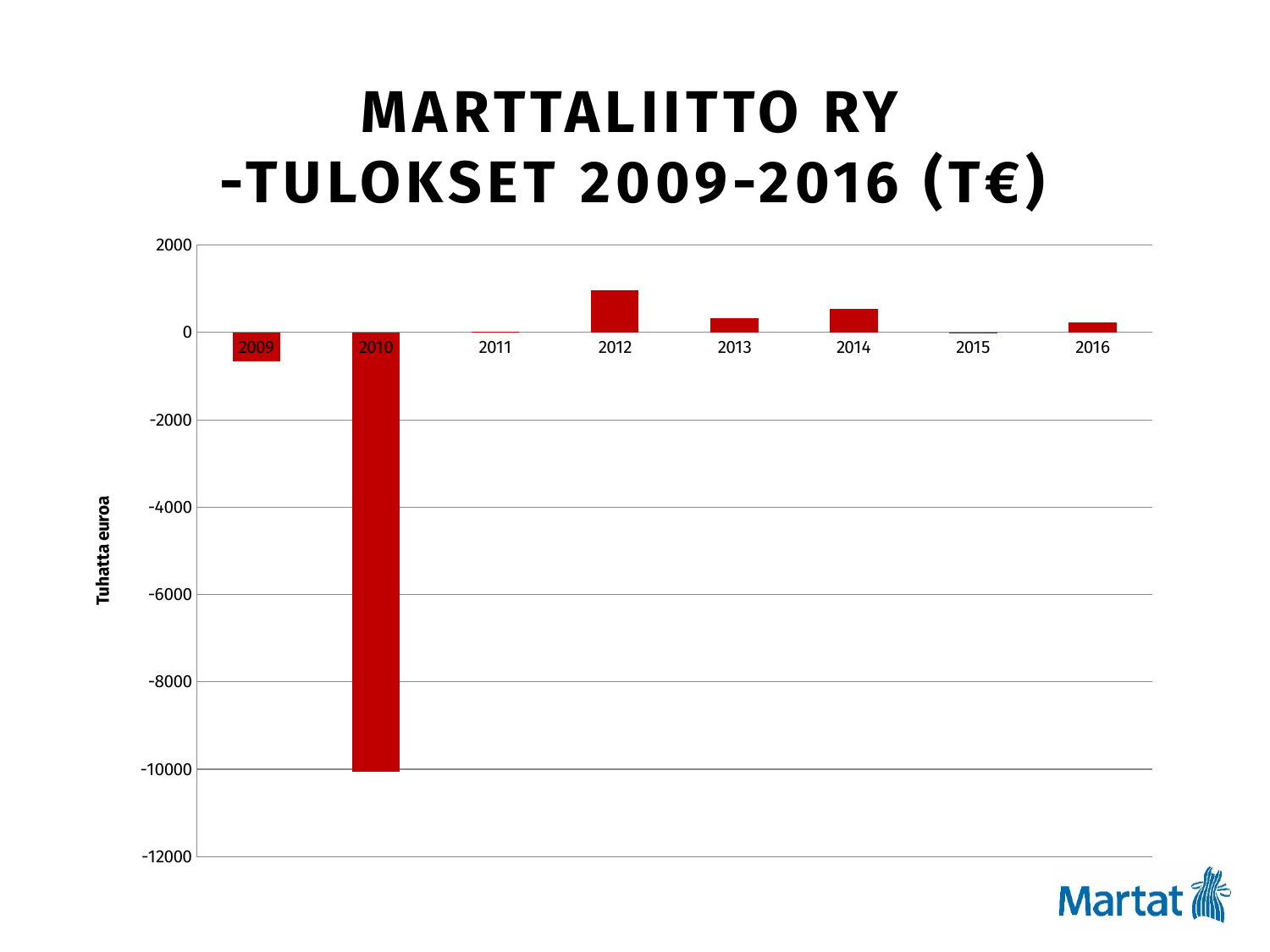

# Marttaliitto ry -tulokset 2009-2016 (t€)

### Chart

| Category |  |
|---|---|
| 2009 | -660.0 |
| 2010 | -10055.0 |
| 2011 | 21.0 |
| 2012 | 960.0 |
| 2013 | 324.0 |
| 2014 | 534.0 |
| 2015 | -14.0 |
| 2016 | 225.0 |